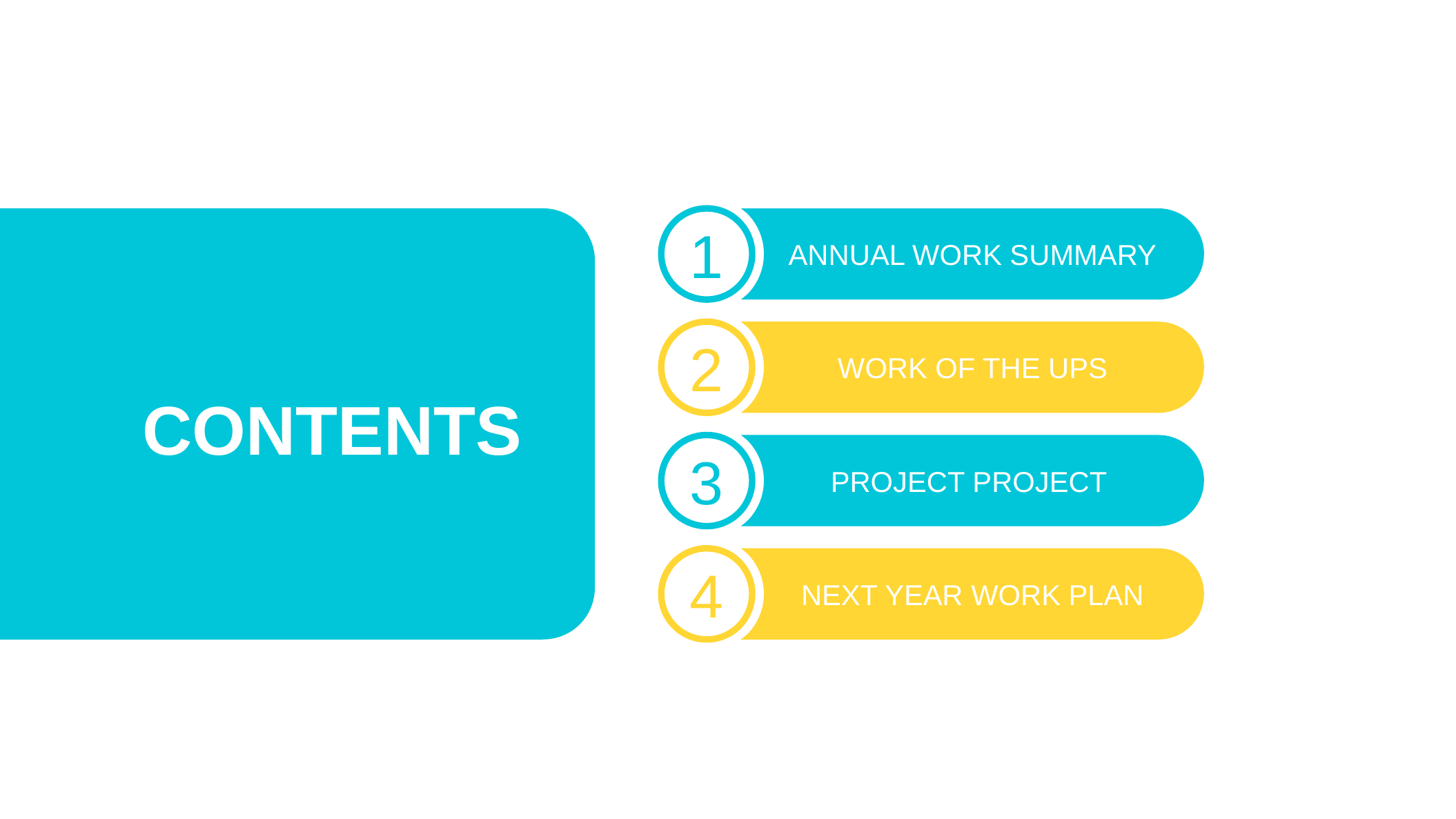

1
ANNUAL WORK SUMMARY
2
WORK OF THE UPS
CONTENTS
3
PROJECT PROJECT
4
NEXT YEAR WORK PLAN